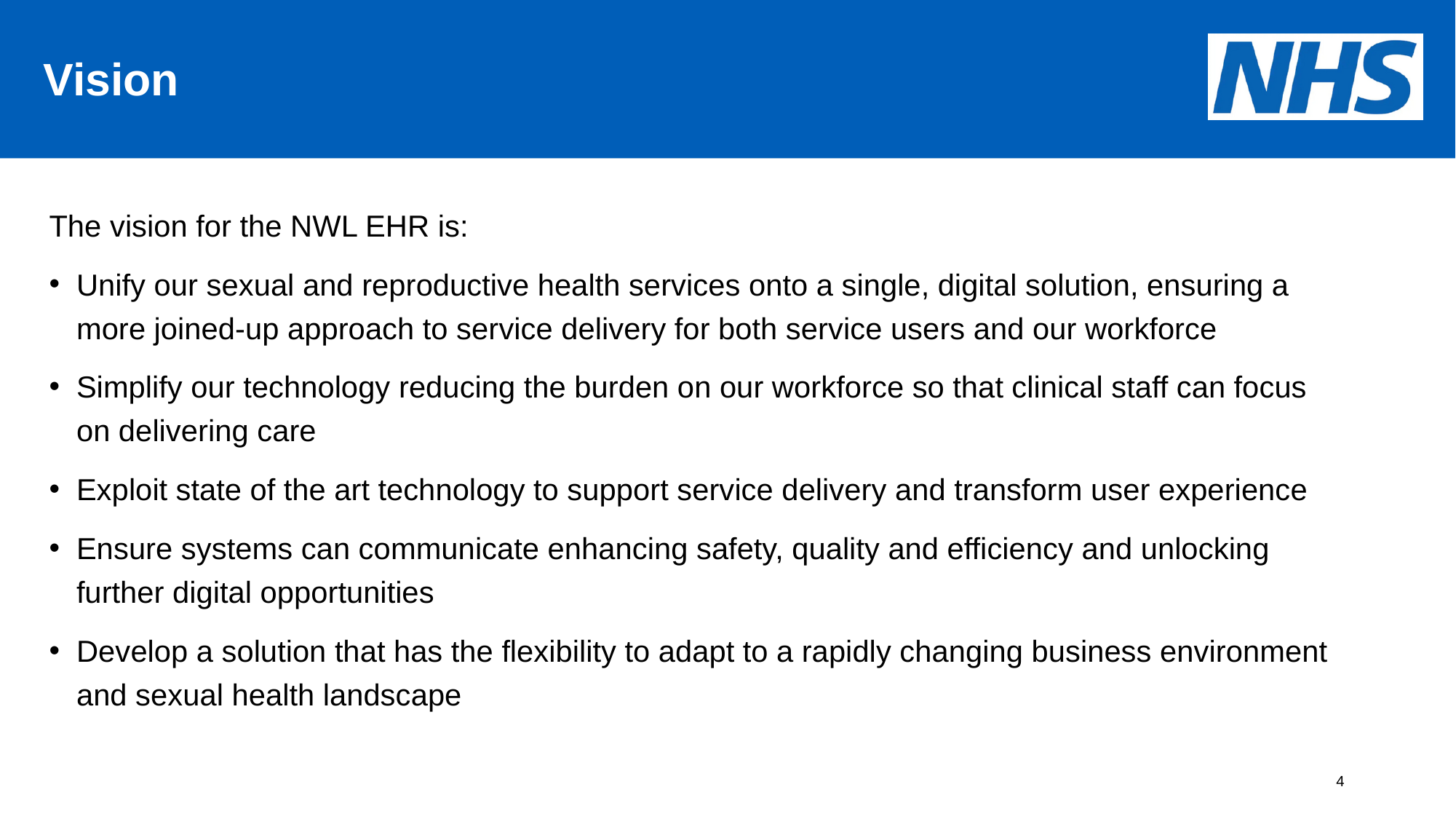

4
# Vision
The vision for the NWL EHR is:
Unify our sexual and reproductive health services onto a single, digital solution, ensuring a more joined-up approach to service delivery for both service users and our workforce
Simplify our technology reducing the burden on our workforce so that clinical staff can focus on delivering care
Exploit state of the art technology to support service delivery and transform user experience
Ensure systems can communicate enhancing safety, quality and efficiency and unlocking further digital opportunities
Develop a solution that has the flexibility to adapt to a rapidly changing business environment and sexual health landscape